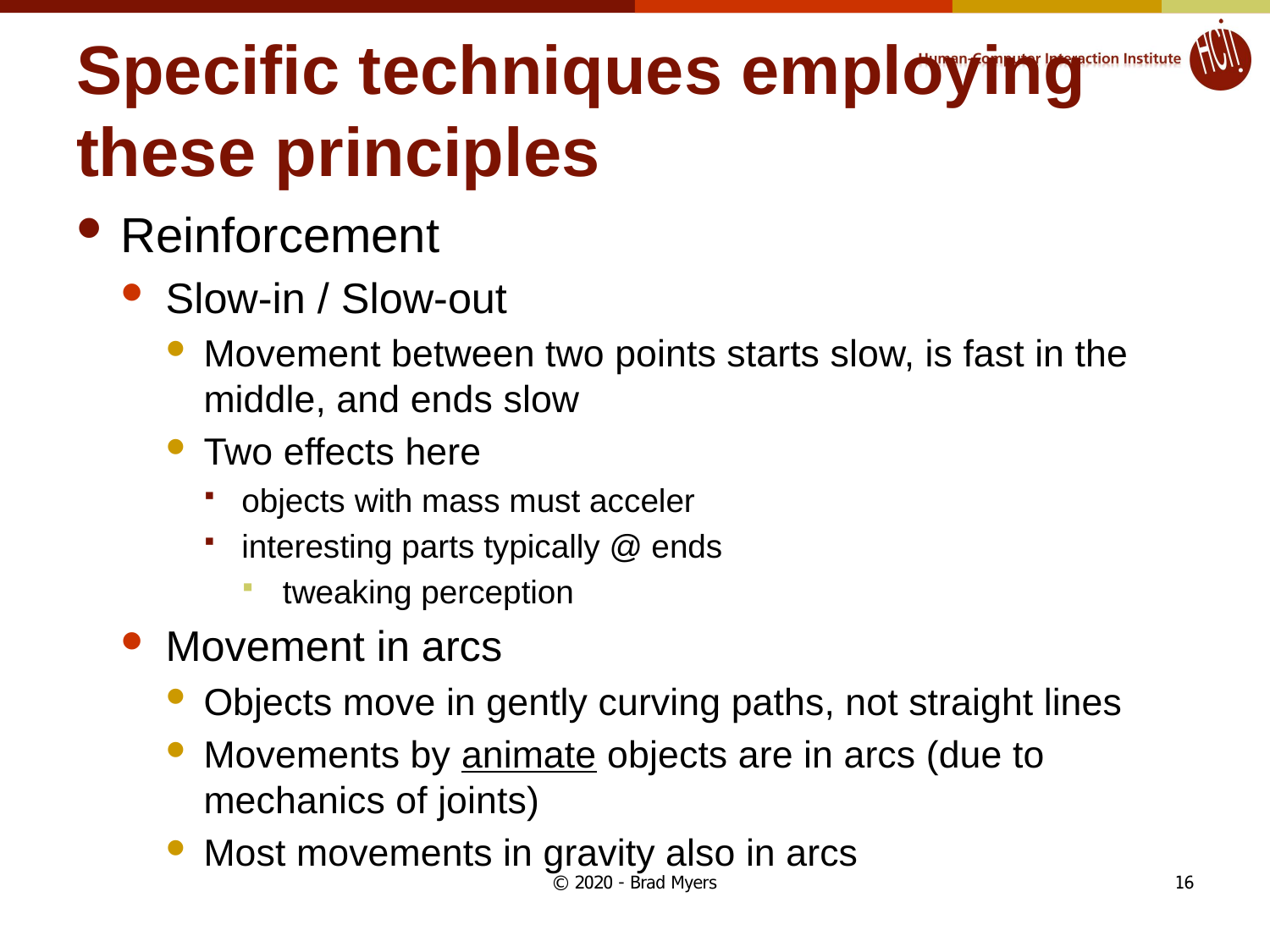

# Specific techniques employing these principles
Reinforcement
Slow-in / Slow-out
Movement between two points starts slow, is fast in the middle, and ends slow
Two effects here
objects with mass must acceler
interesting parts typically @ ends
tweaking perception
Movement in arcs
Objects move in gently curving paths, not straight lines
Movements by animate objects are in arcs (due to mechanics of joints)
Most movements in gravity also in arcs
© 2020 - Brad Myers
16